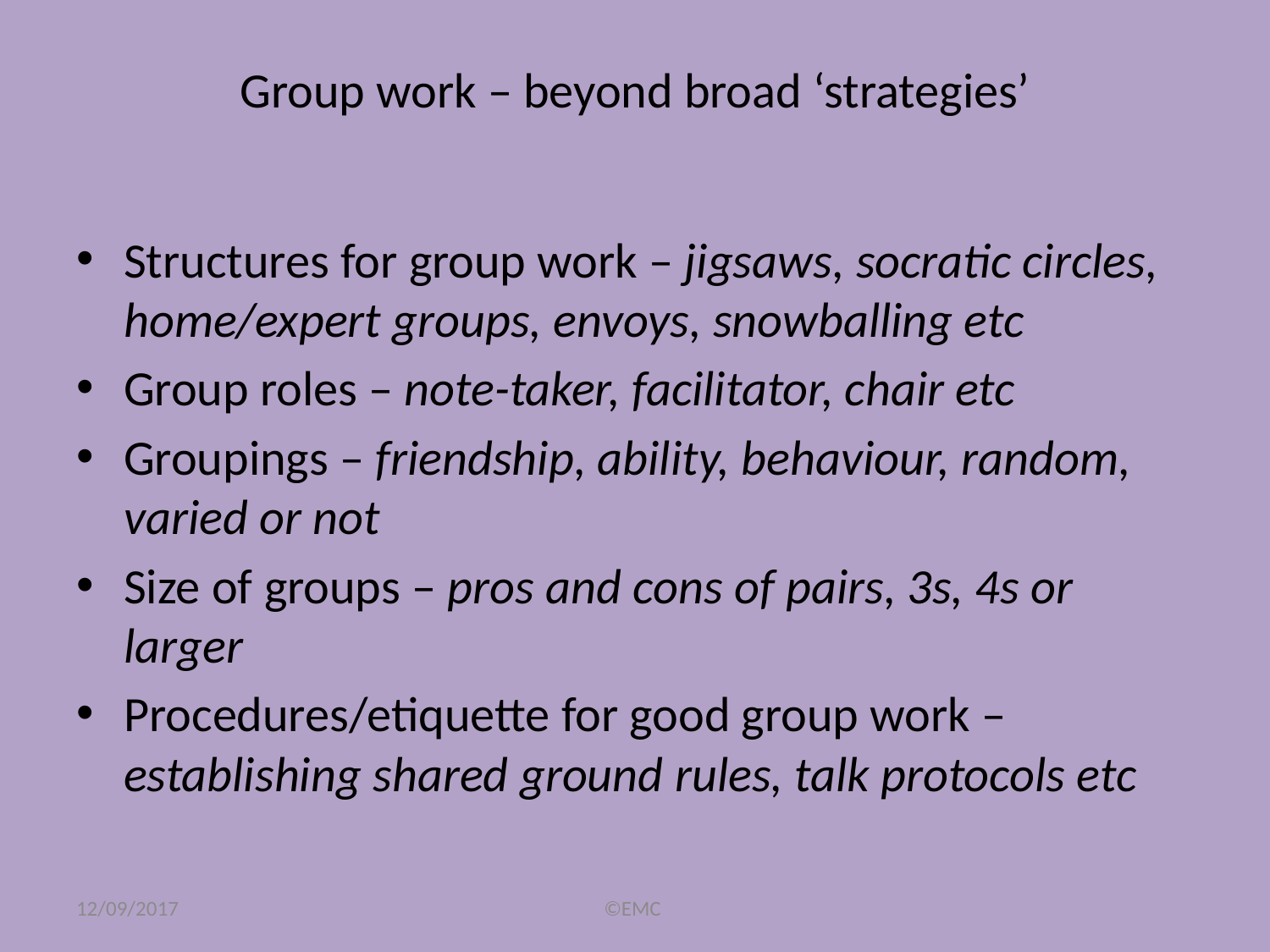

# Group work – beyond broad ‘strategies’
Structures for group work – jigsaws, socratic circles, home/expert groups, envoys, snowballing etc
Group roles – note-taker, facilitator, chair etc
Groupings – friendship, ability, behaviour, random, varied or not
Size of groups – pros and cons of pairs, 3s, 4s or larger
Procedures/etiquette for good group work – establishing shared ground rules, talk protocols etc

12/09/2017
©EMC